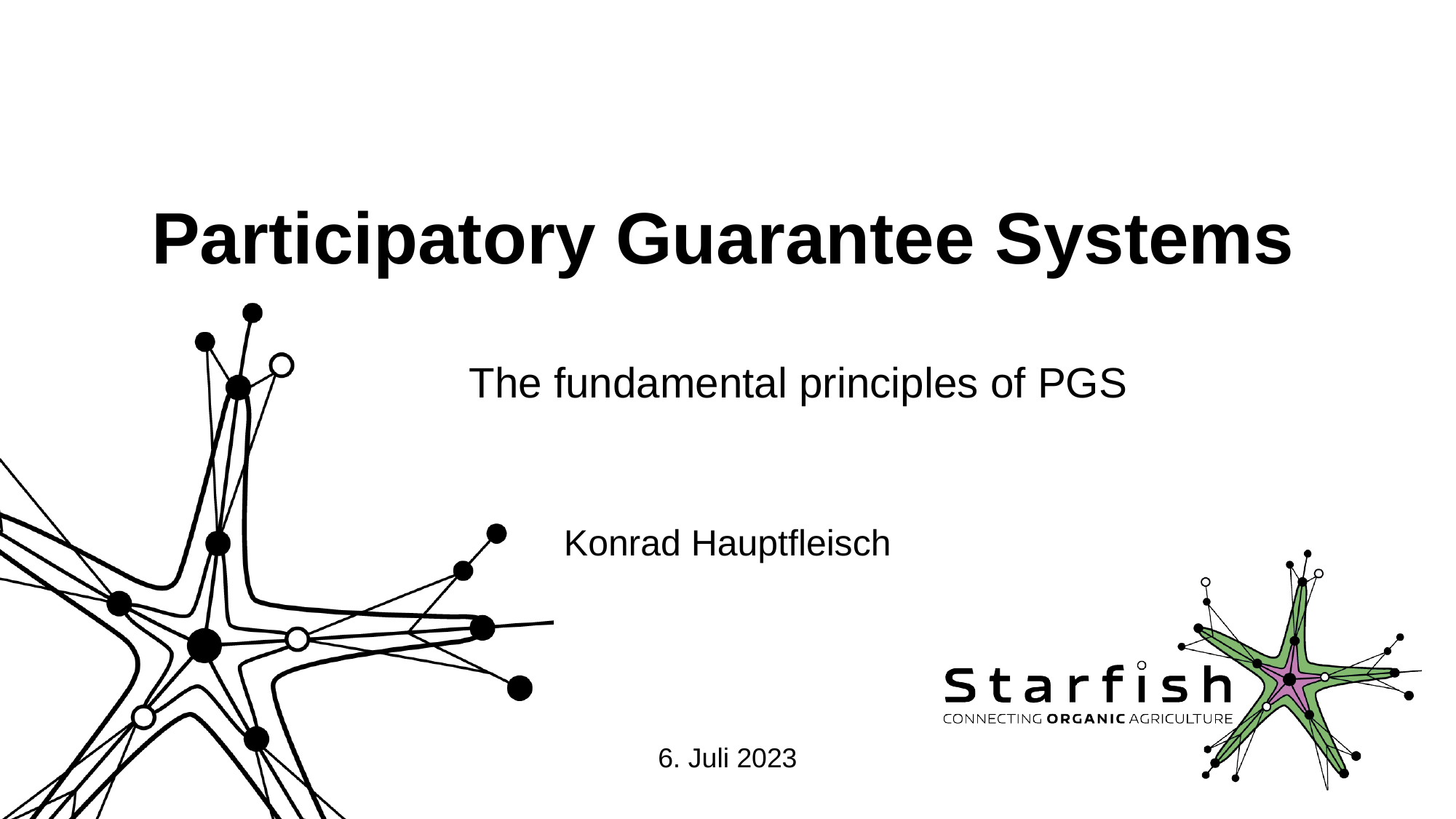

# Participatory Guarantee Systems
The fundamental principles of PGS